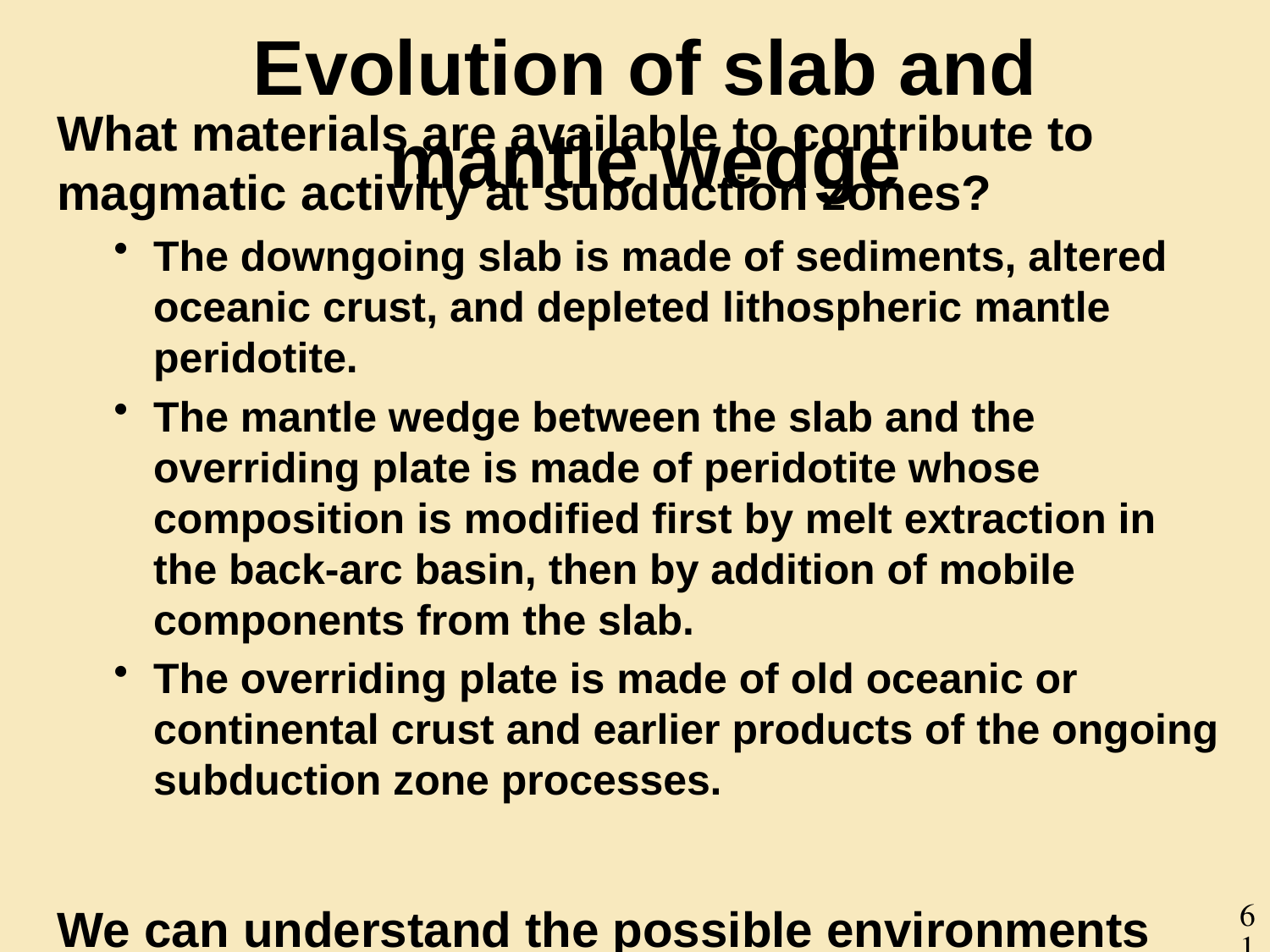

# Evolution of slab and mantle wedge
What materials are available to contribute to magmatic activity at subduction zones?
The downgoing slab is made of sediments, altered oceanic crust, and depleted lithospheric mantle peridotite.
The mantle wedge between the slab and the overriding plate is made of peridotite whose composition is modified first by melt extraction in the back-arc basin, then by addition of mobile components from the slab.
The overriding plate is made of old oceanic or continental crust and earlier products of the ongoing subduction zone processes.

We can understand the possible environments for melt generation by mapping the phase relationships of these materials onto thermal models of slab-wedge thermal convection
If we know what is there, and in the laboratory we measure where these materials melt or dehydrate, perhaps we can develop a sensible model for the unseen processes the explains the observed products.
61